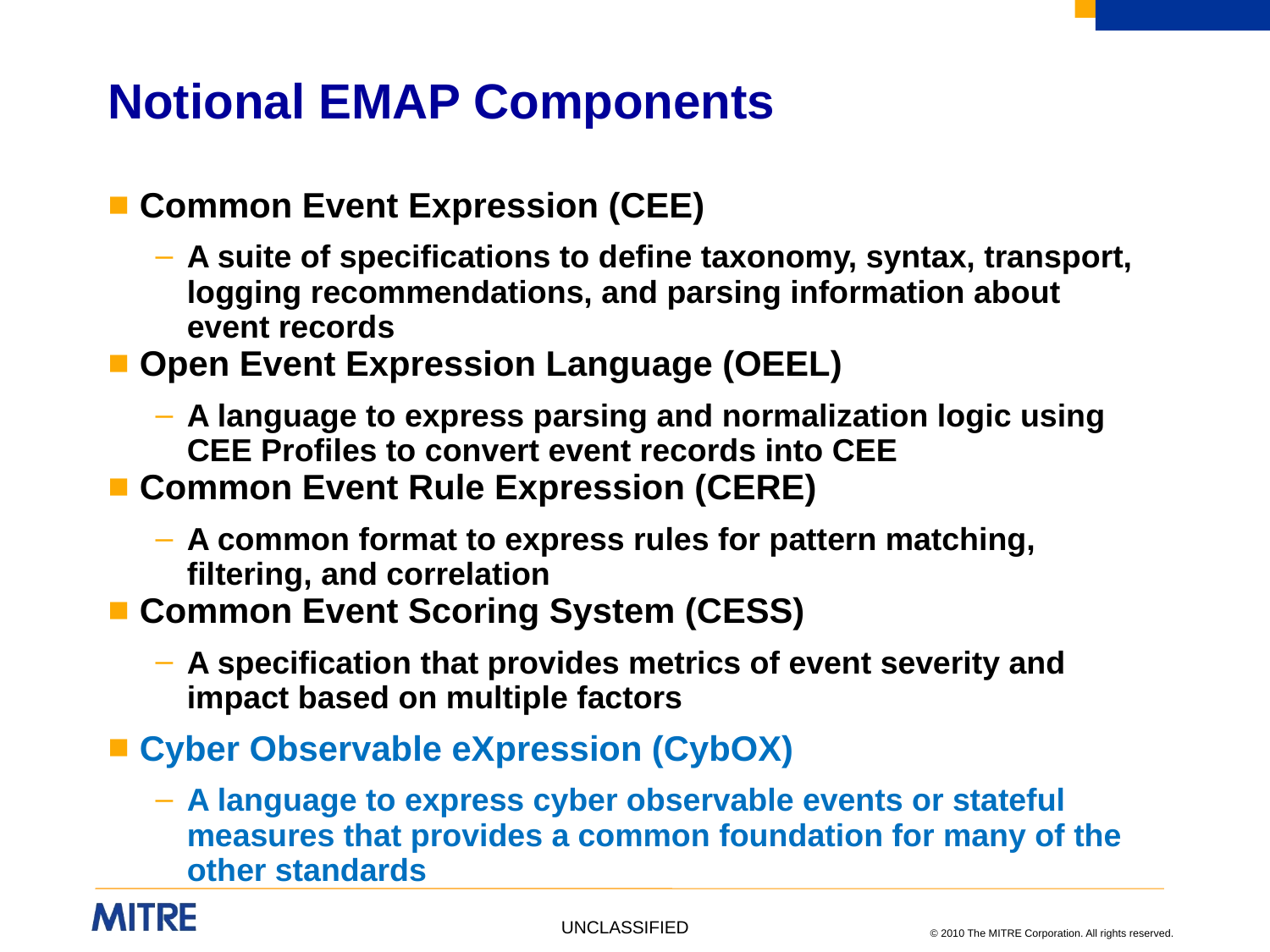

# Notional EMAP Components
Common Event Expression (CEE)
A suite of specifications to define taxonomy, syntax, transport, logging recommendations, and parsing information about event records
Open Event Expression Language (OEEL)
A language to express parsing and normalization logic using CEE Profiles to convert event records into CEE
Common Event Rule Expression (CERE)
A common format to express rules for pattern matching, filtering, and correlation
Common Event Scoring System (CESS)
A specification that provides metrics of event severity and impact based on multiple factors
Cyber Observable eXpression (CybOX)
A language to express cyber observable events or stateful measures that provides a common foundation for many of the other standards